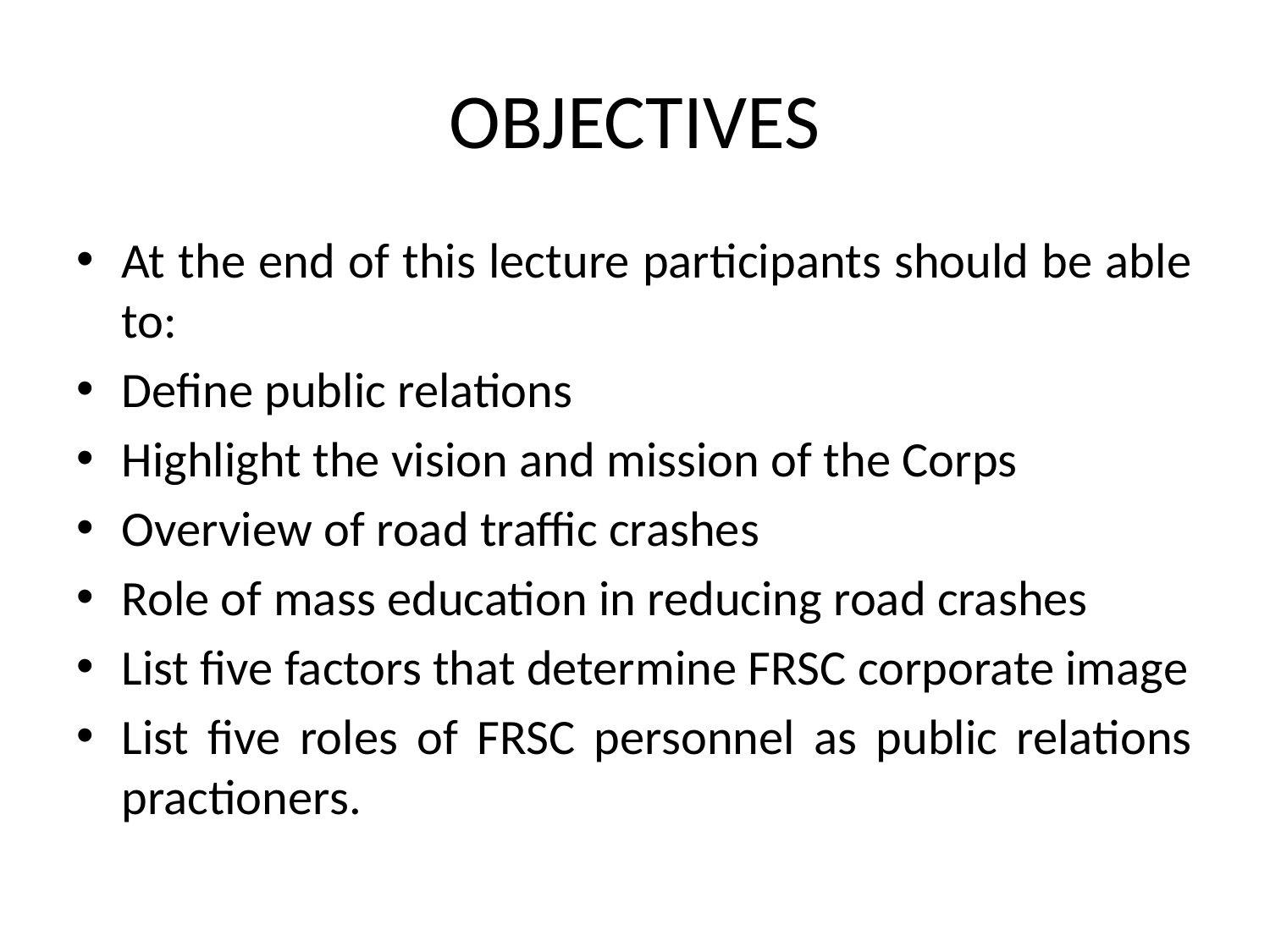

# OBJECTIVES
At the end of this lecture participants should be able to:
Define public relations
Highlight the vision and mission of the Corps
Overview of road traffic crashes
Role of mass education in reducing road crashes
List five factors that determine FRSC corporate image
List five roles of FRSC personnel as public relations practioners.